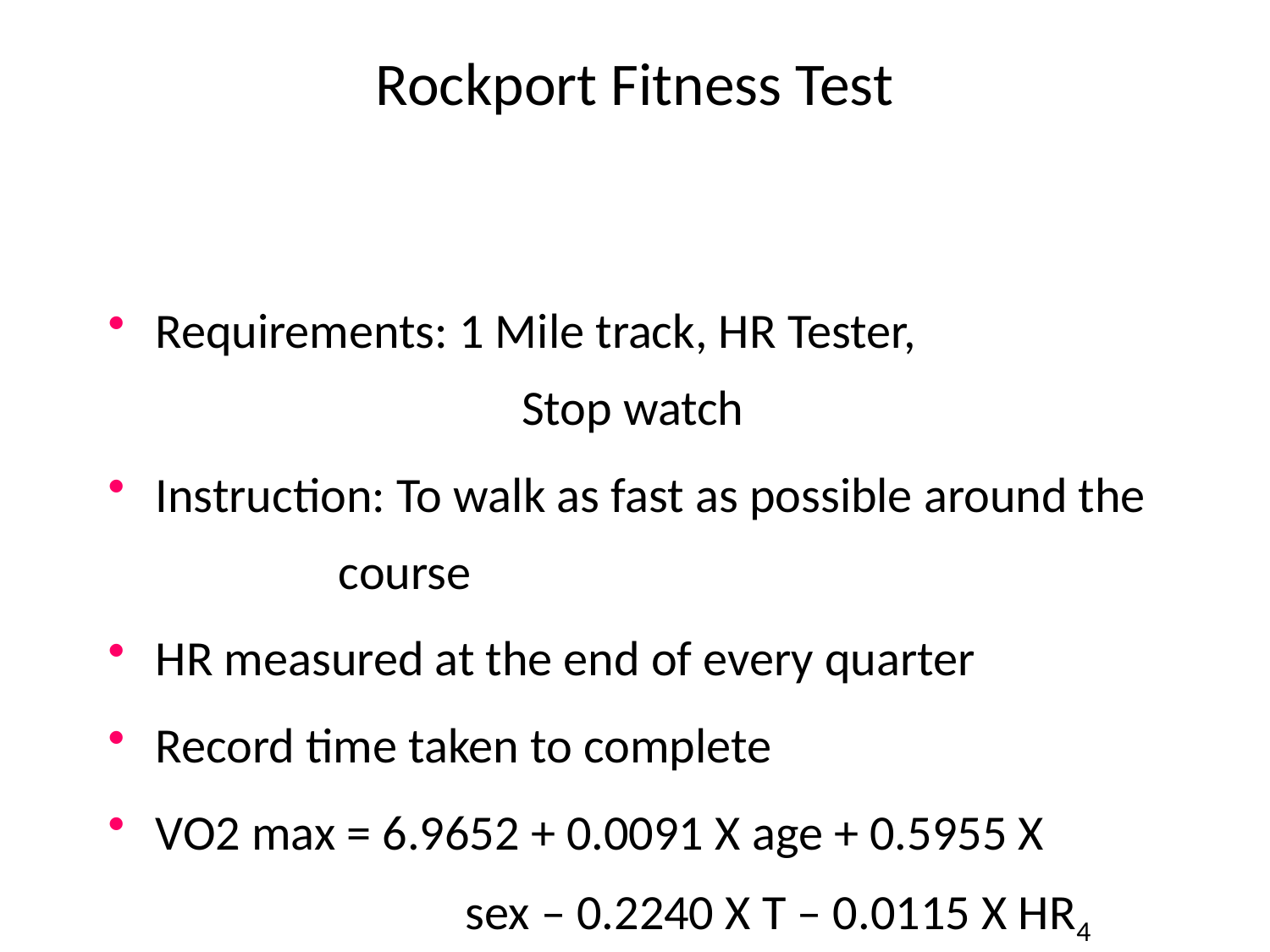

# Rockport Fitness Test
Requirements: 1 Mile track, HR Tester, 				          Stop watch
Instruction: To walk as fast as possible around the 		     course
HR measured at the end of every quarter
Record time taken to complete
VO2 max = 6.9652 + 0.0091 X age + 0.5955 X 			     sex – 0.2240 X T – 0.0115 X HR4